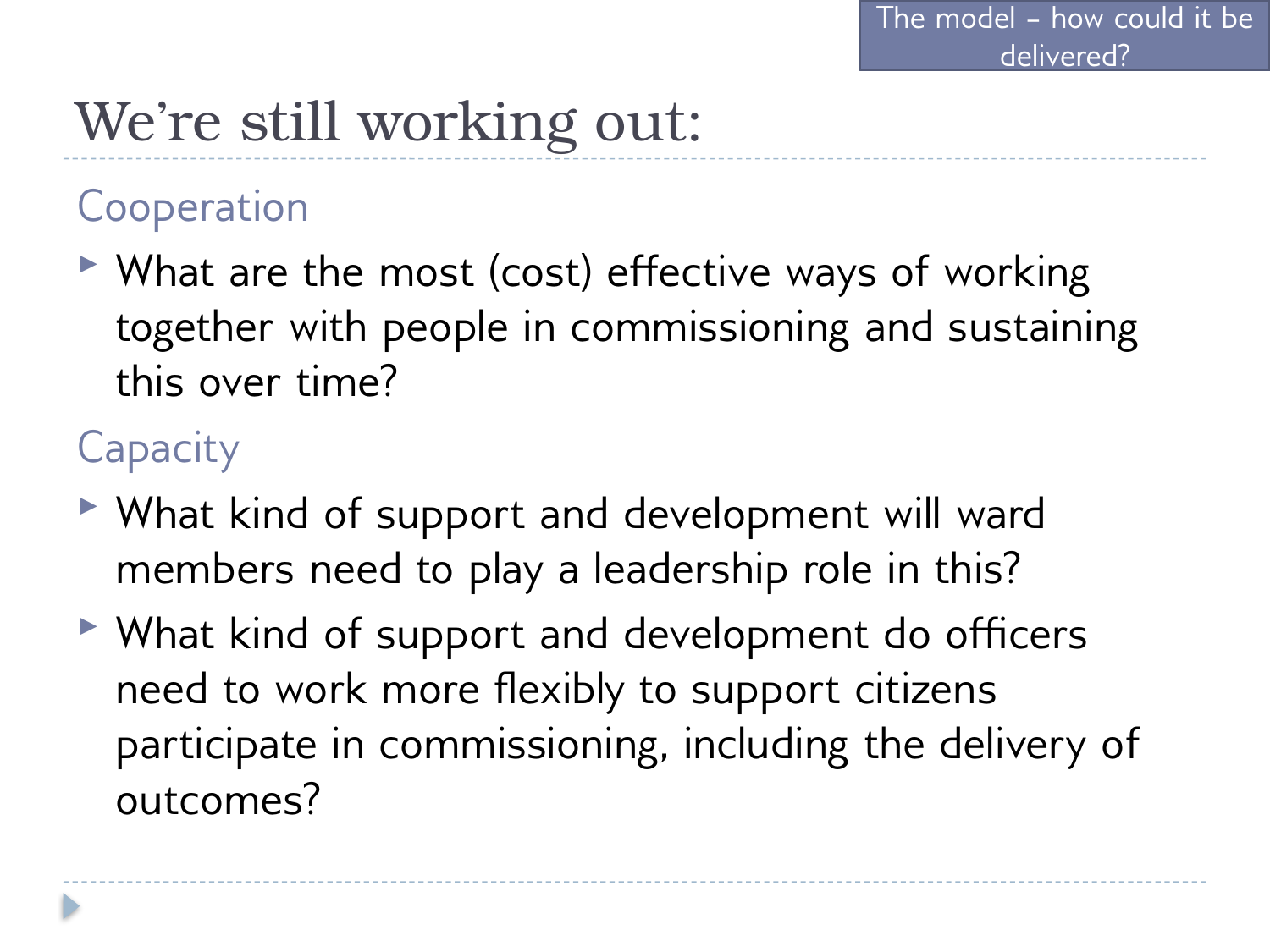

The model – how could it be delivered?
# We’re still working out:
Cooperation
What are the most (cost) effective ways of working together with people in commissioning and sustaining this over time?
Capacity
What kind of support and development will ward members need to play a leadership role in this?
What kind of support and development do officers need to work more flexibly to support citizens participate in commissioning, including the delivery of outcomes?